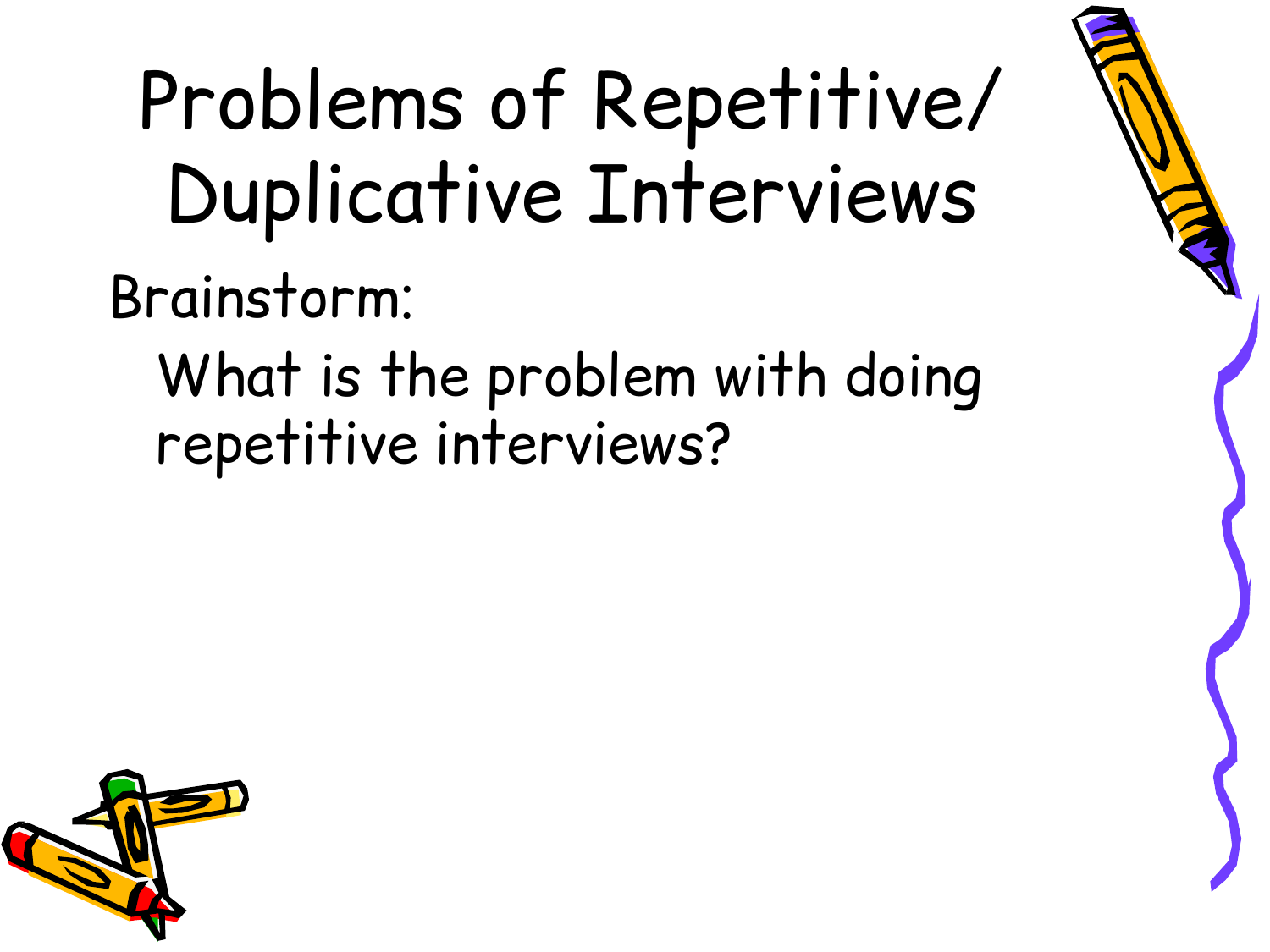

# Problems of Repetitive/ Duplicative Interviews
Brainstorm:
	What is the problem with doing repetitive interviews?